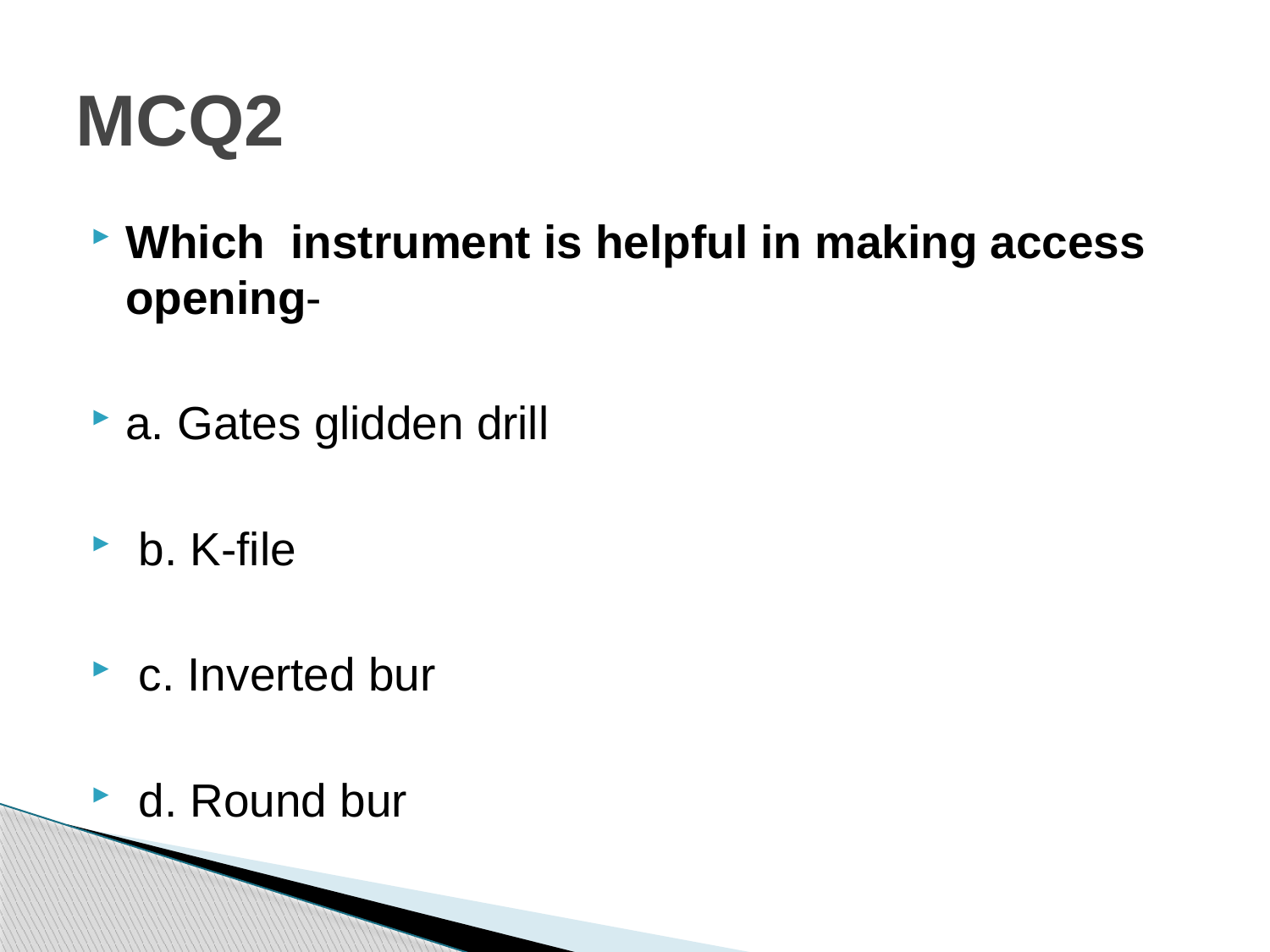

# MCQ2
Which  instrument is helpful in making access opening-

a. Gates glidden drill

 b. K-file

 c. Inverted bur

 d. Round bur